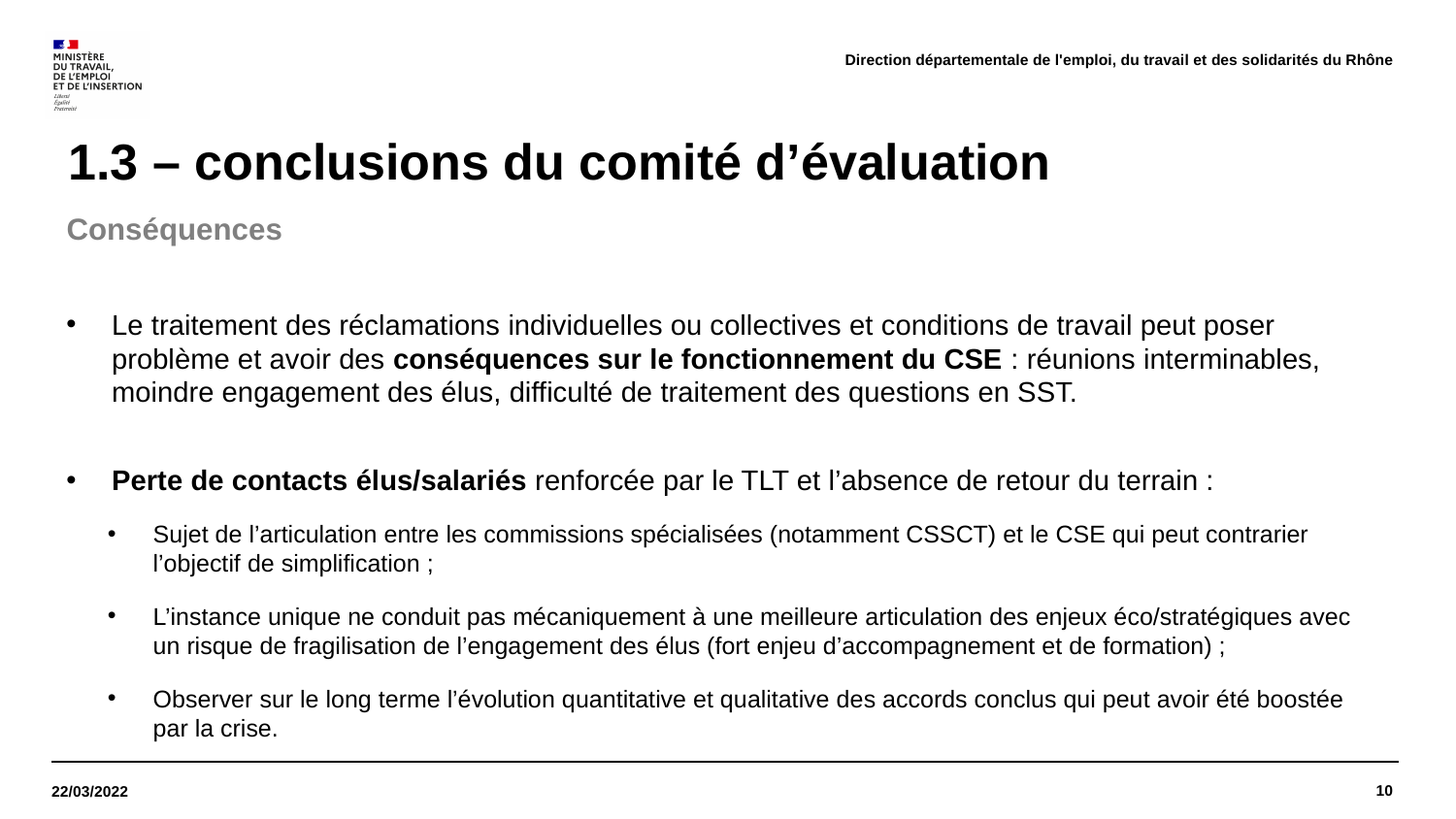

Direction départementale de l'emploi, du travail et des solidarités du Rhône
# 1.3 – conclusions du comité d’évaluation
Conséquences

Le traitement des réclamations individuelles ou collectives et conditions de travail peut poser problème et avoir des conséquences sur le fonctionnement du CSE : réunions interminables, moindre engagement des élus, difficulté de traitement des questions en SST.

Perte de contacts élus/salariés renforcée par le TLT et l’absence de retour du terrain :
Sujet de l’articulation entre les commissions spécialisées (notamment CSSCT) et le CSE qui peut contrarier l’objectif de simplification ;
L’instance unique ne conduit pas mécaniquement à une meilleure articulation des enjeux éco/stratégiques avec un risque de fragilisation de l’engagement des élus (fort enjeu d’accompagnement et de formation) ;
Observer sur le long terme l’évolution quantitative et qualitative des accords conclus qui peut avoir été boostée par la crise.
10
22/03/2022